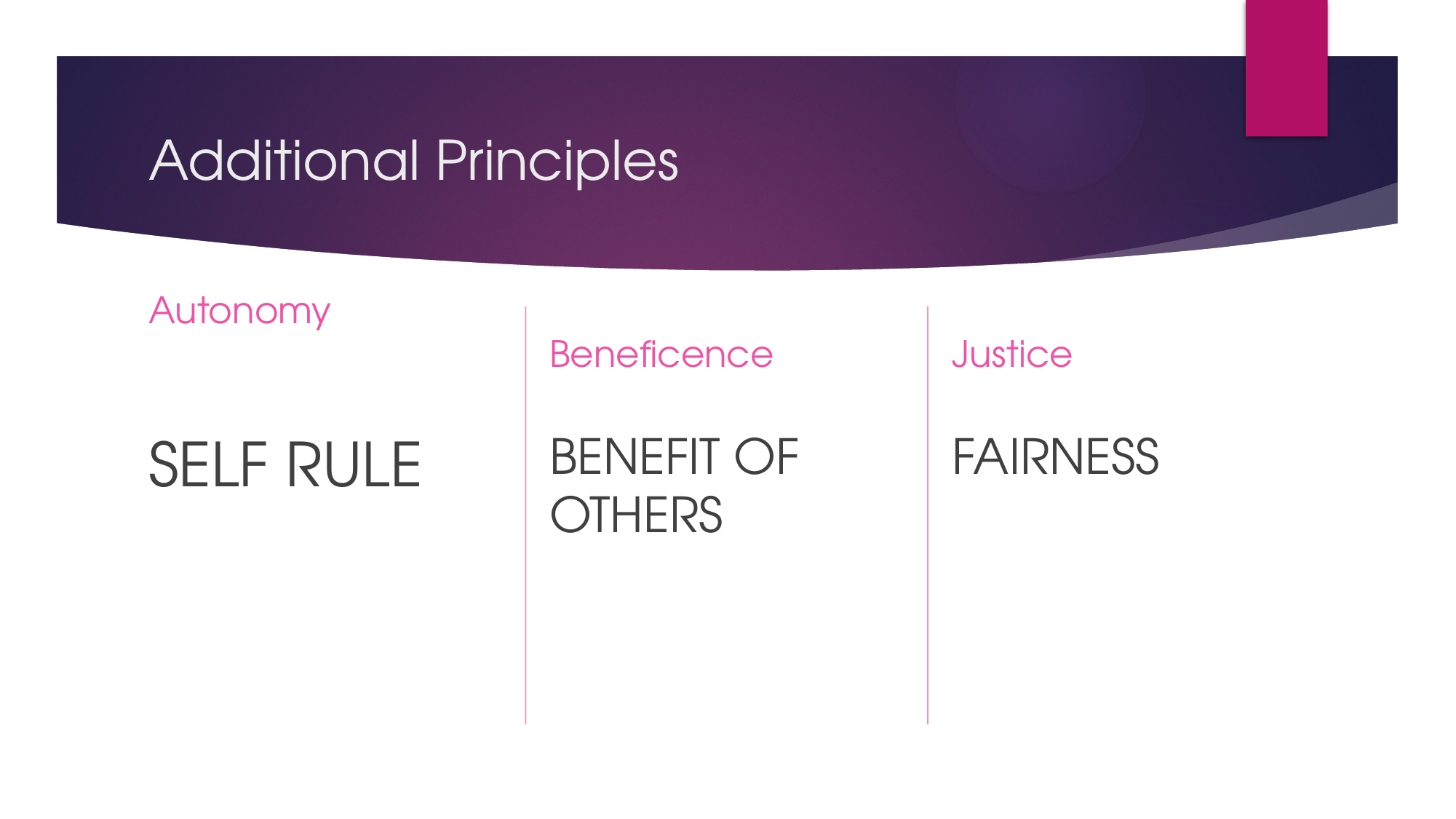

# Additional Principles
Beneficence
Justice
Autonomy

FAIRNESS

BENEFIT OF OTHERS

SELF RULE